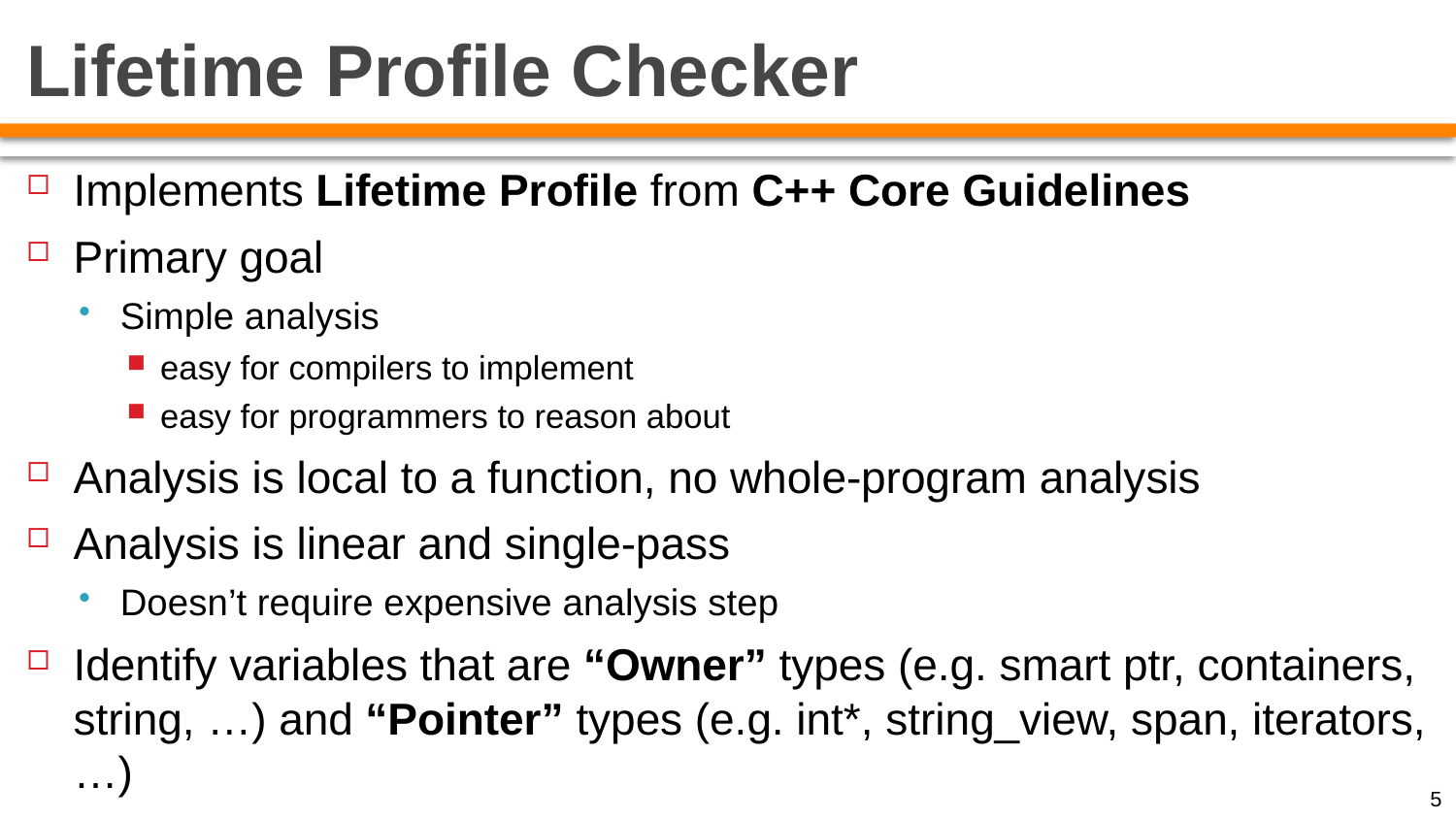

# Lifetime Profile Checker
Implements Lifetime Profile from C++ Core Guidelines
Primary goal
Simple analysis
easy for compilers to implement
easy for programmers to reason about
Analysis is local to a function, no whole-program analysis
Analysis is linear and single-pass
Doesn’t require expensive analysis step
Identify variables that are “Owner” types (e.g. smart ptr, containers, string, …) and “Pointer” types (e.g. int*, string_view, span, iterators, …)